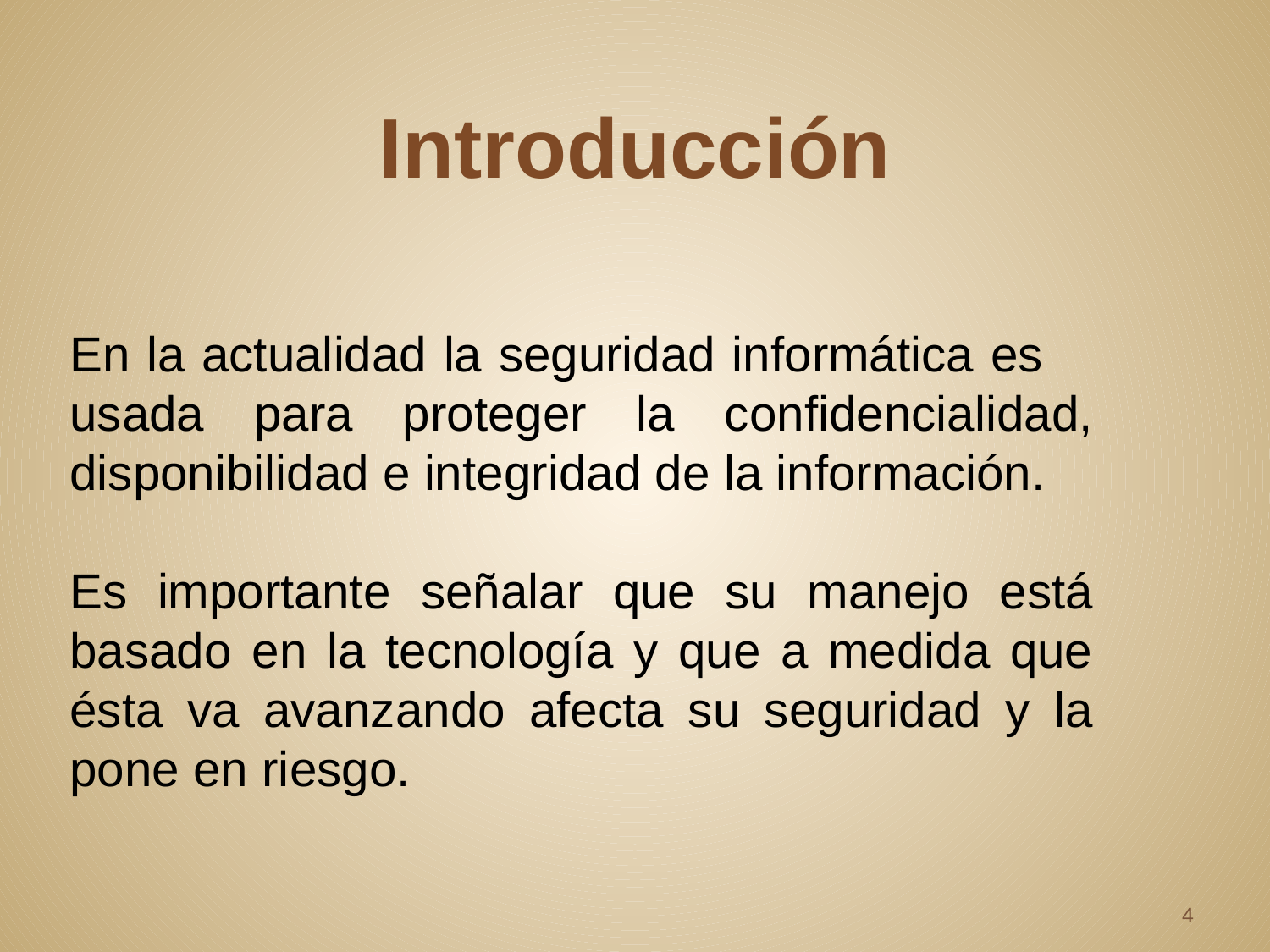

# Introducción
En la actualidad la seguridad informática es    usada para proteger la confidencialidad, disponibilidad e integridad de la información.

Es importante señalar que su manejo está basado en la tecnología y que a medida que ésta va avanzando afecta su seguridad y la pone en riesgo.

4